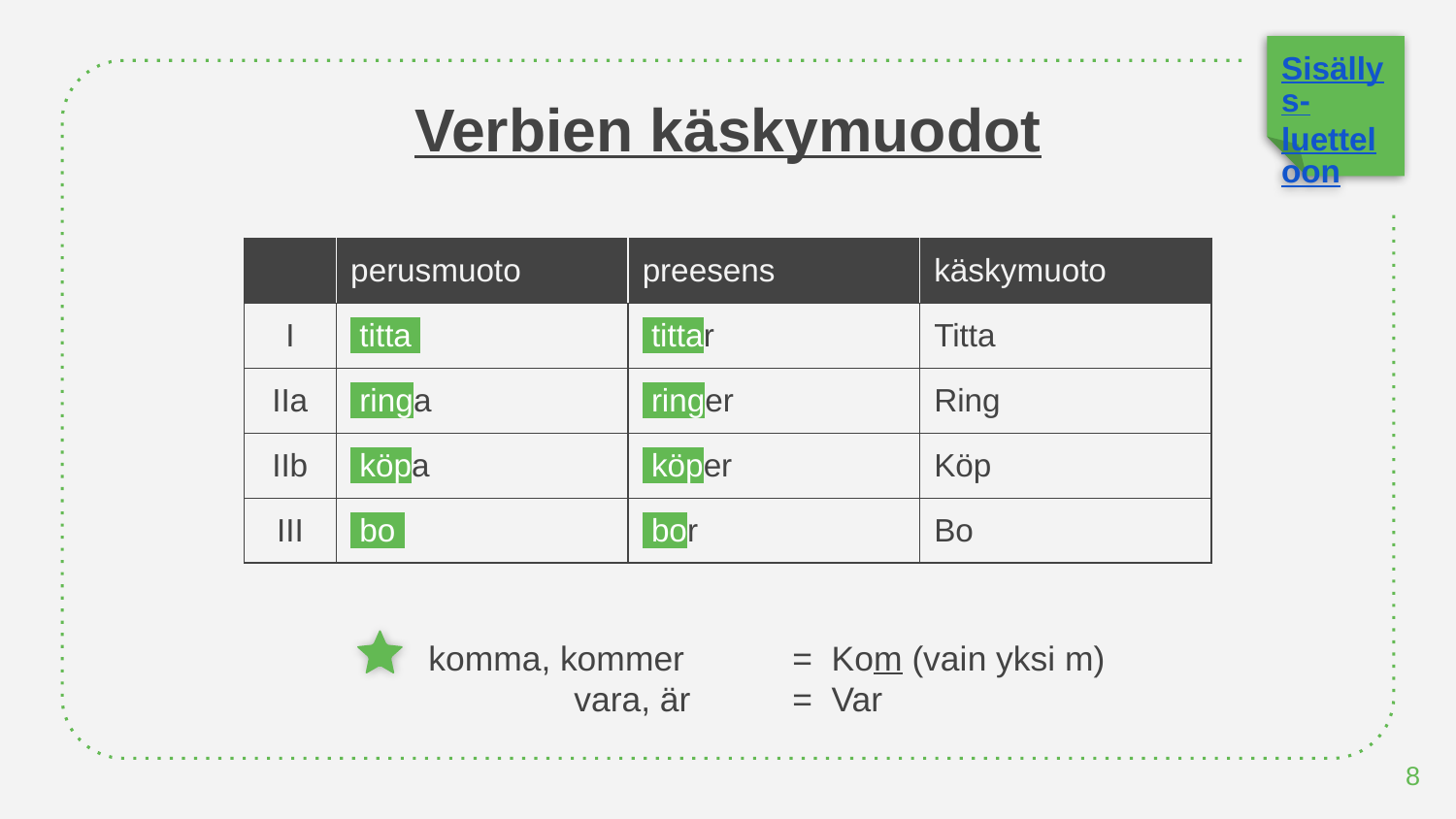

Sisällys-
luetteloon
Verbien käskymuodot

|  | perusmuoto | preesens | käskymuoto |
| --- | --- | --- | --- |
| I | titta. | tittar | Titta |
| IIa | ringa | ringer | Ring |
| IIb | köpa | köper | Köp |
| III | bo. | bor | Bo |
# komma, kommer 	=  Kom (vain yksi m)
vara, är 	=  Var

8